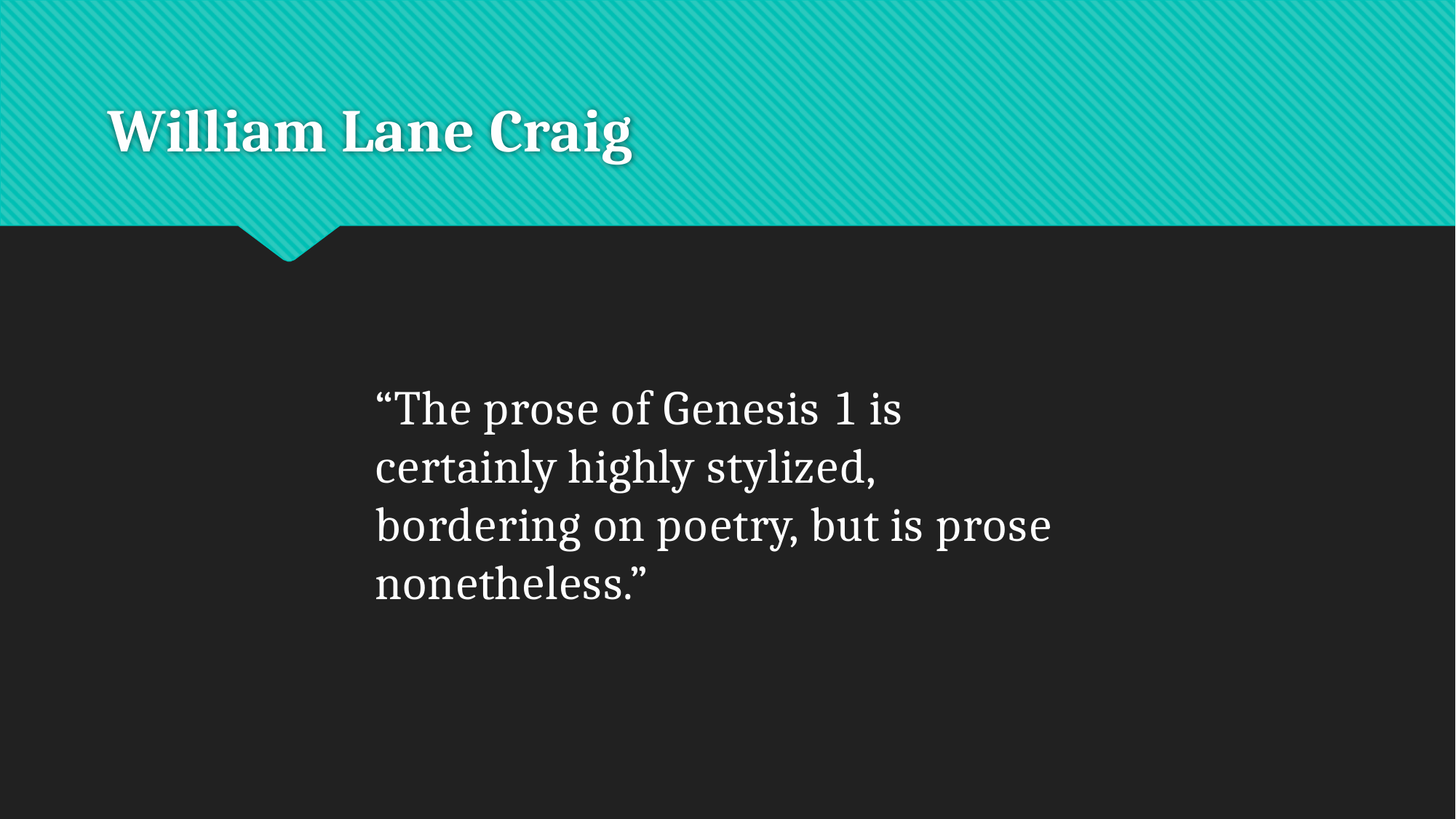

# William Lane Craig

“The prose of Genesis 1 is certainly highly stylized, bordering on poetry, but is prose nonetheless.”